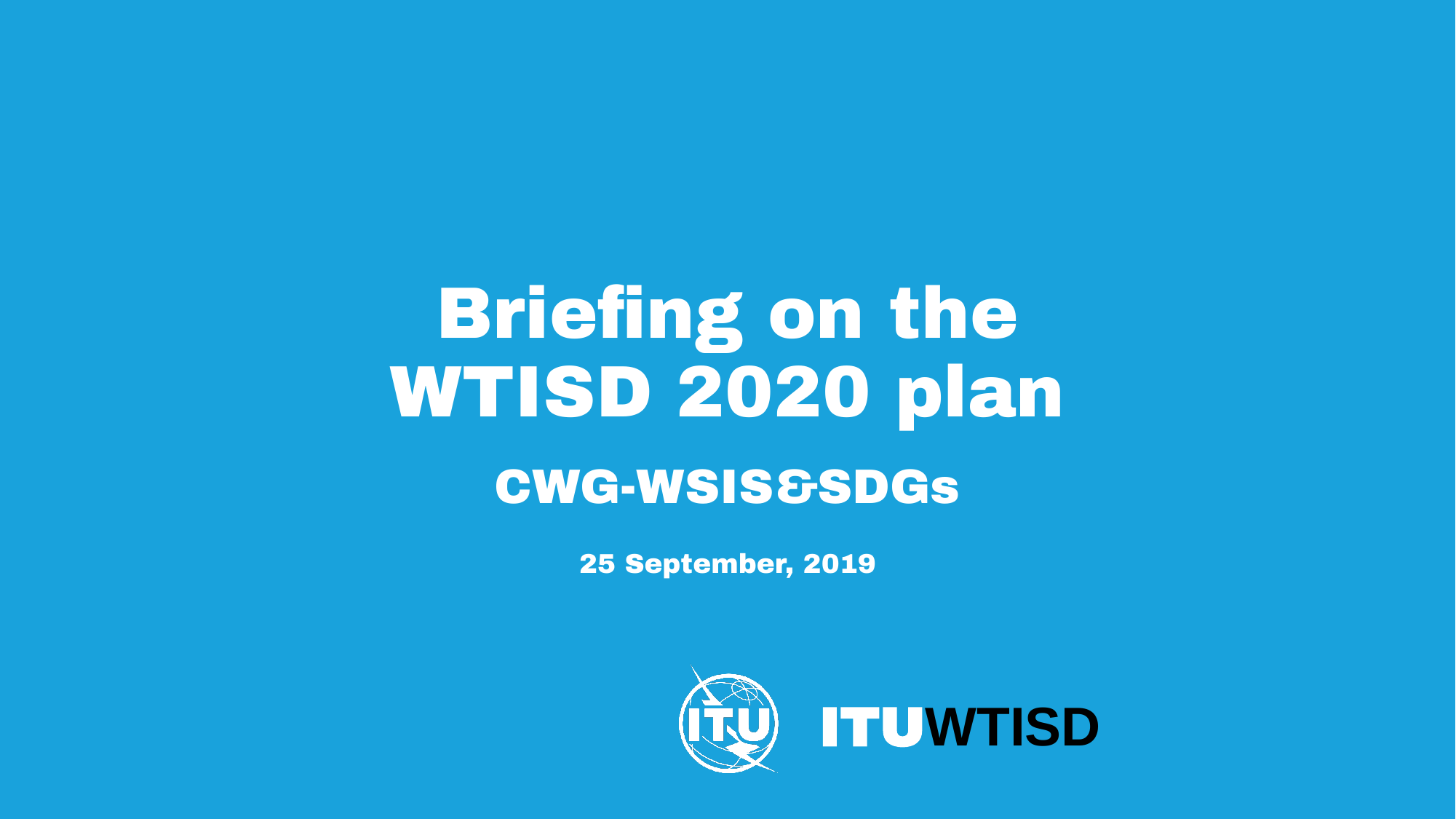

# Briefing on the WTISD 2020 plan CWG-WSIS&SDGs 25 September, 2019
ITUWTISD